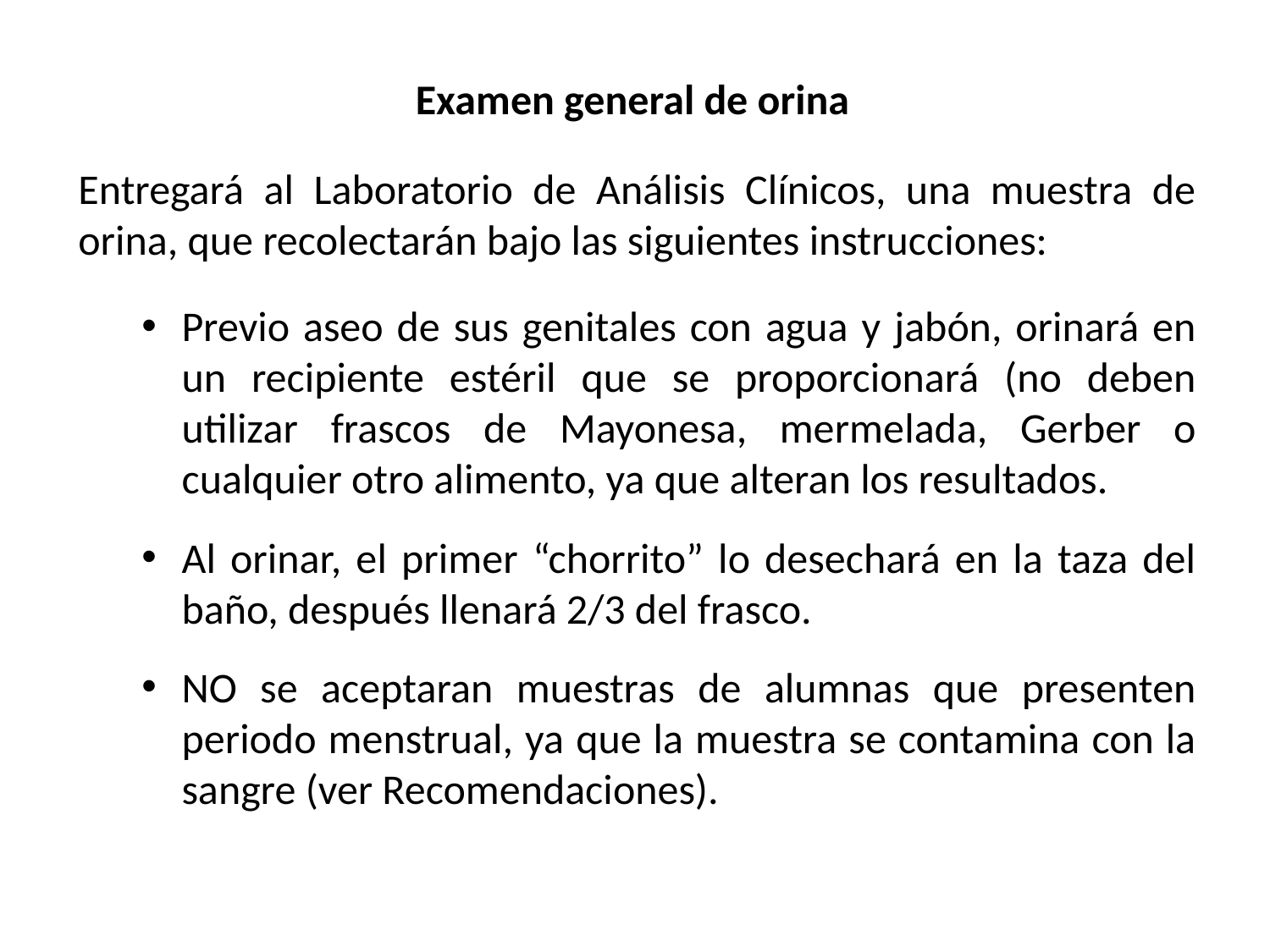

Examen general de orina
Entregará al Laboratorio de Análisis Clínicos, una muestra de orina, que recolectarán bajo las siguientes instrucciones:

Previo aseo de sus genitales con agua y jabón, orinará en un recipiente estéril que se proporcionará (no deben utilizar frascos de Mayonesa, mermelada, Gerber o cualquier otro alimento, ya que alteran los resultados.

Al orinar, el primer “chorrito” lo desechará en la taza del baño, después llenará 2/3 del frasco.

NO se aceptaran muestras de alumnas que presenten periodo menstrual, ya que la muestra se contamina con la sangre (ver Recomendaciones).